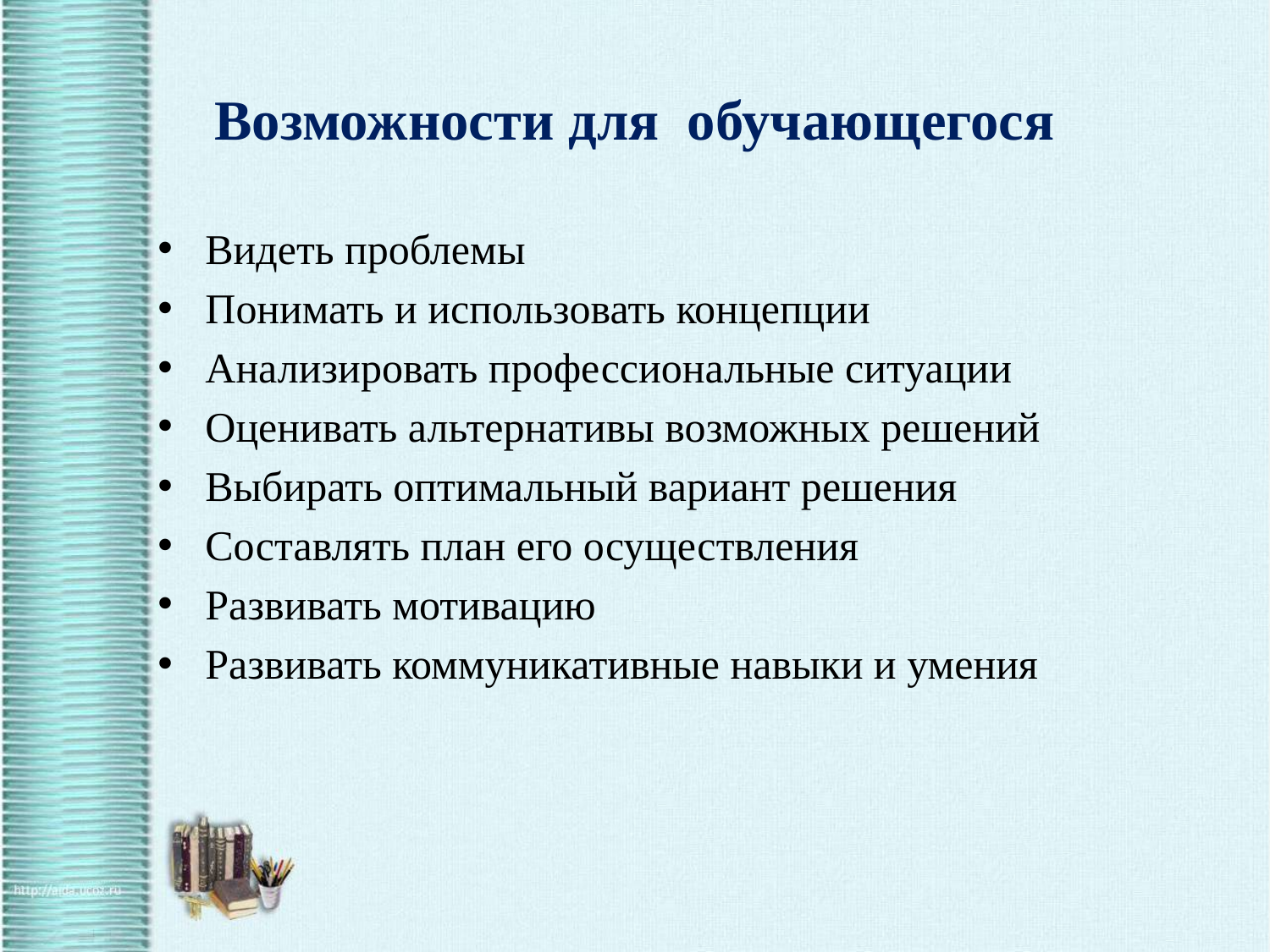

# Возможности для  обучающегося
Видеть проблемы
Понимать и использовать концепции
Анализировать профессиональные ситуации
Оценивать альтернативы возможных решений
Выбирать оптимальный вариант решения
Составлять план его осуществления
Развивать мотивацию
Развивать коммуникативные навыки и умения